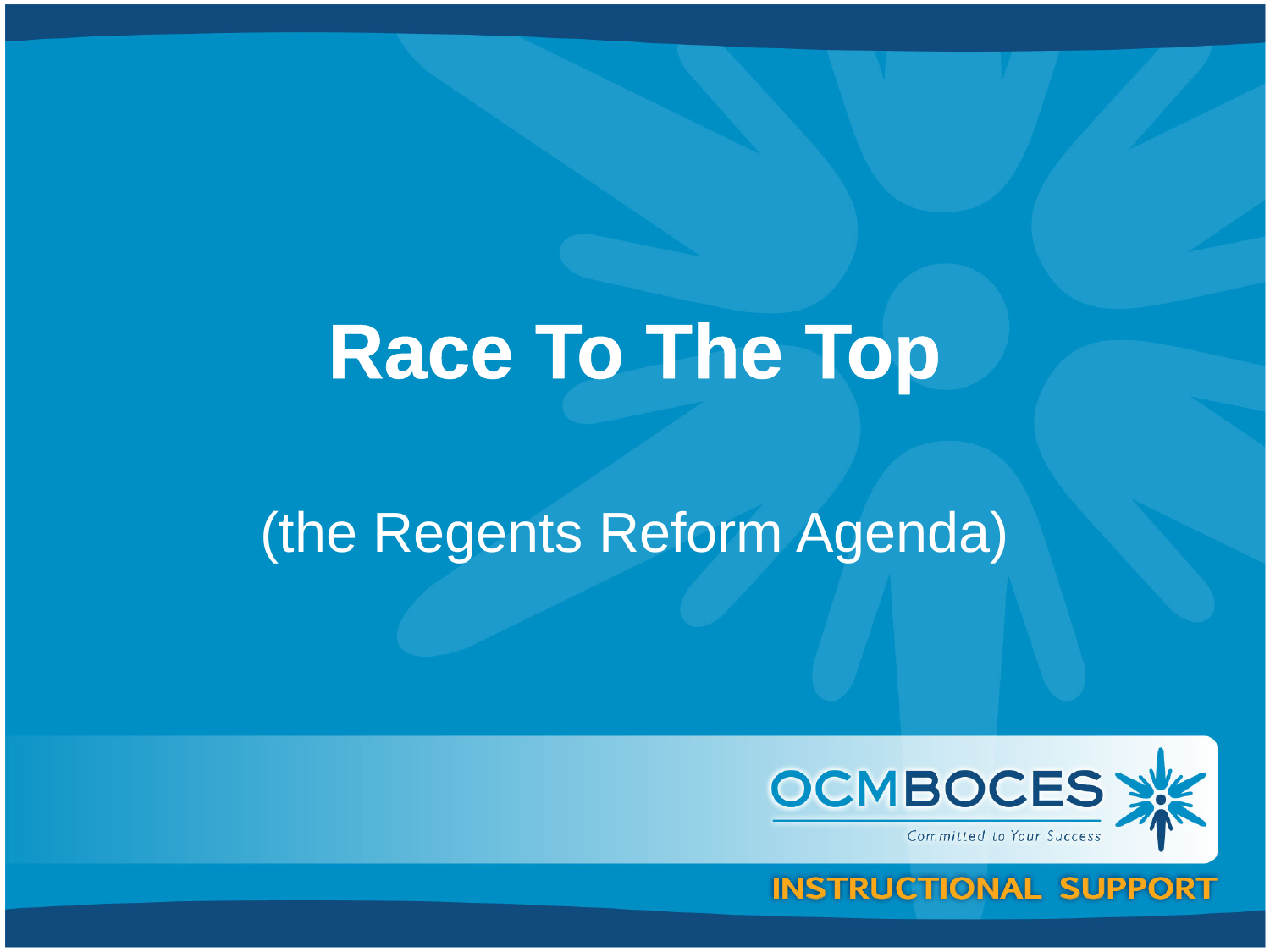

# Race To The Top
(the Regents Reform Agenda)